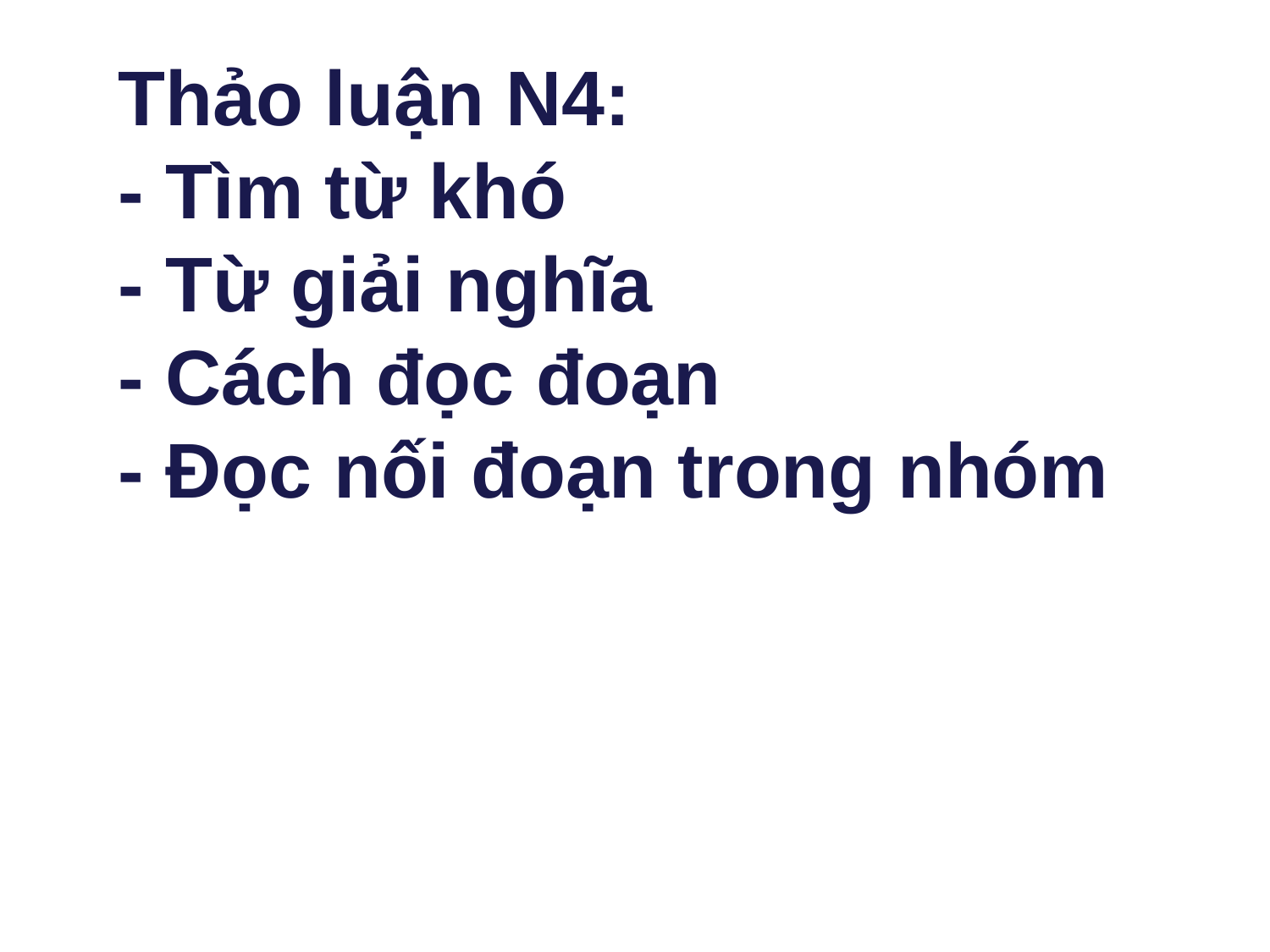

Thảo luận N4:
- Tìm từ khó
- Từ giải nghĩa
- Cách đọc đoạn
- Đọc nối đoạn trong nhóm